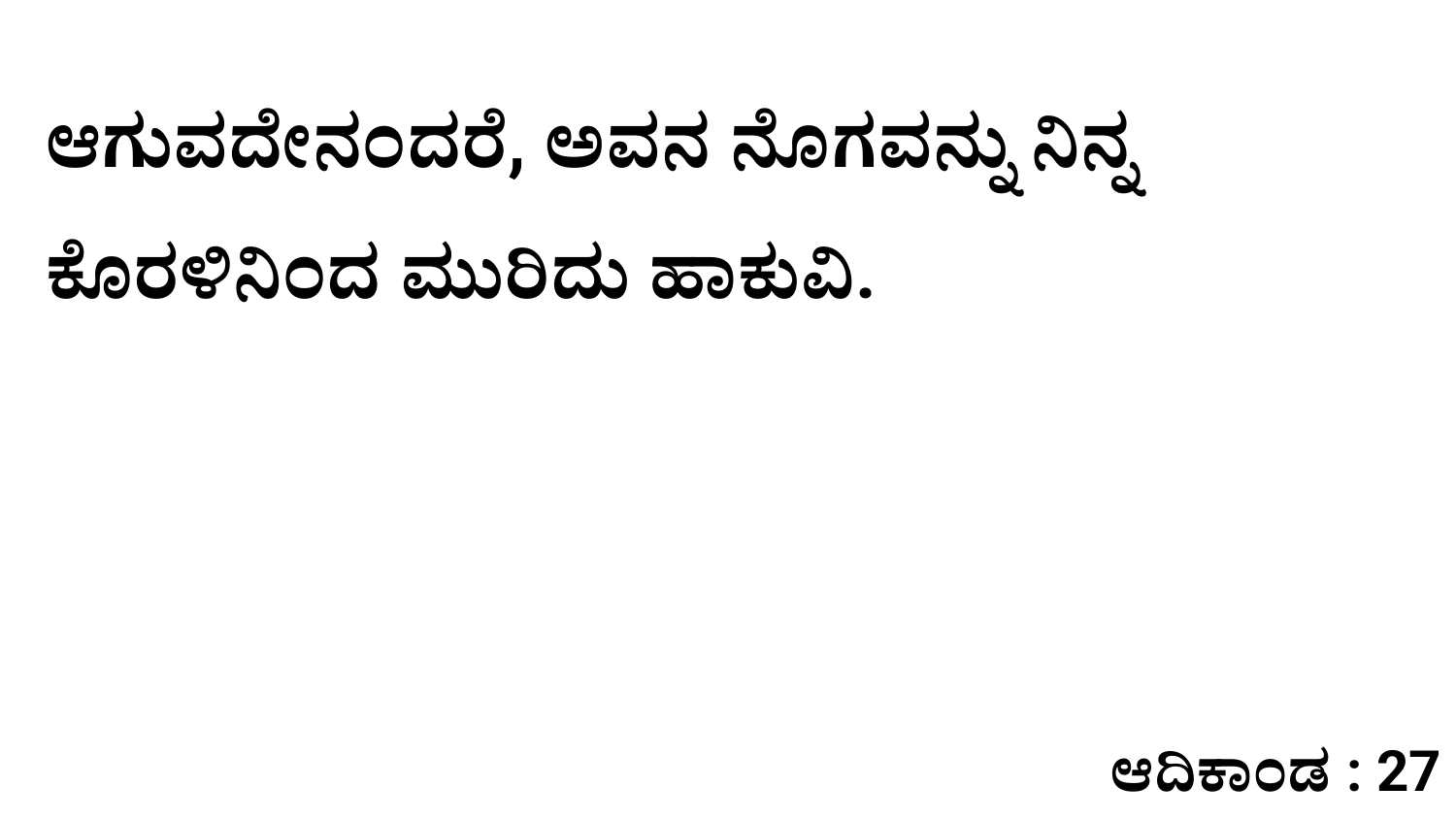

ಆಗುವದೇನಂದರೆ, ಅವನ ನೊಗವನ್ನು ನಿನ್ನ ಕೊರಳಿನಿಂದ ಮುರಿದು ಹಾಕುವಿ.
ಆದಿಕಾಂಡ : 27